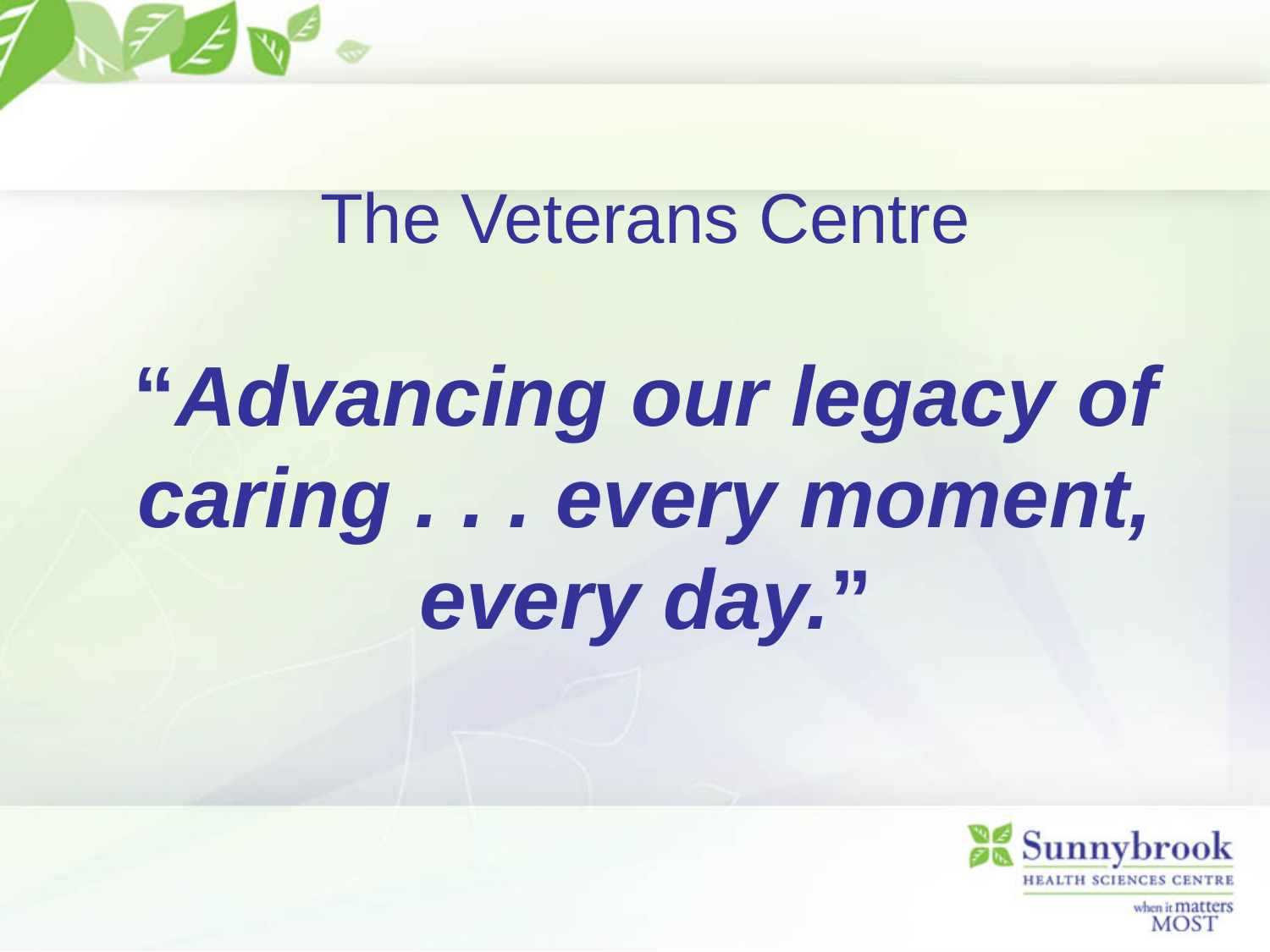

# The Veterans Centre “Advancing our legacy of caring . . . every moment, every day.”